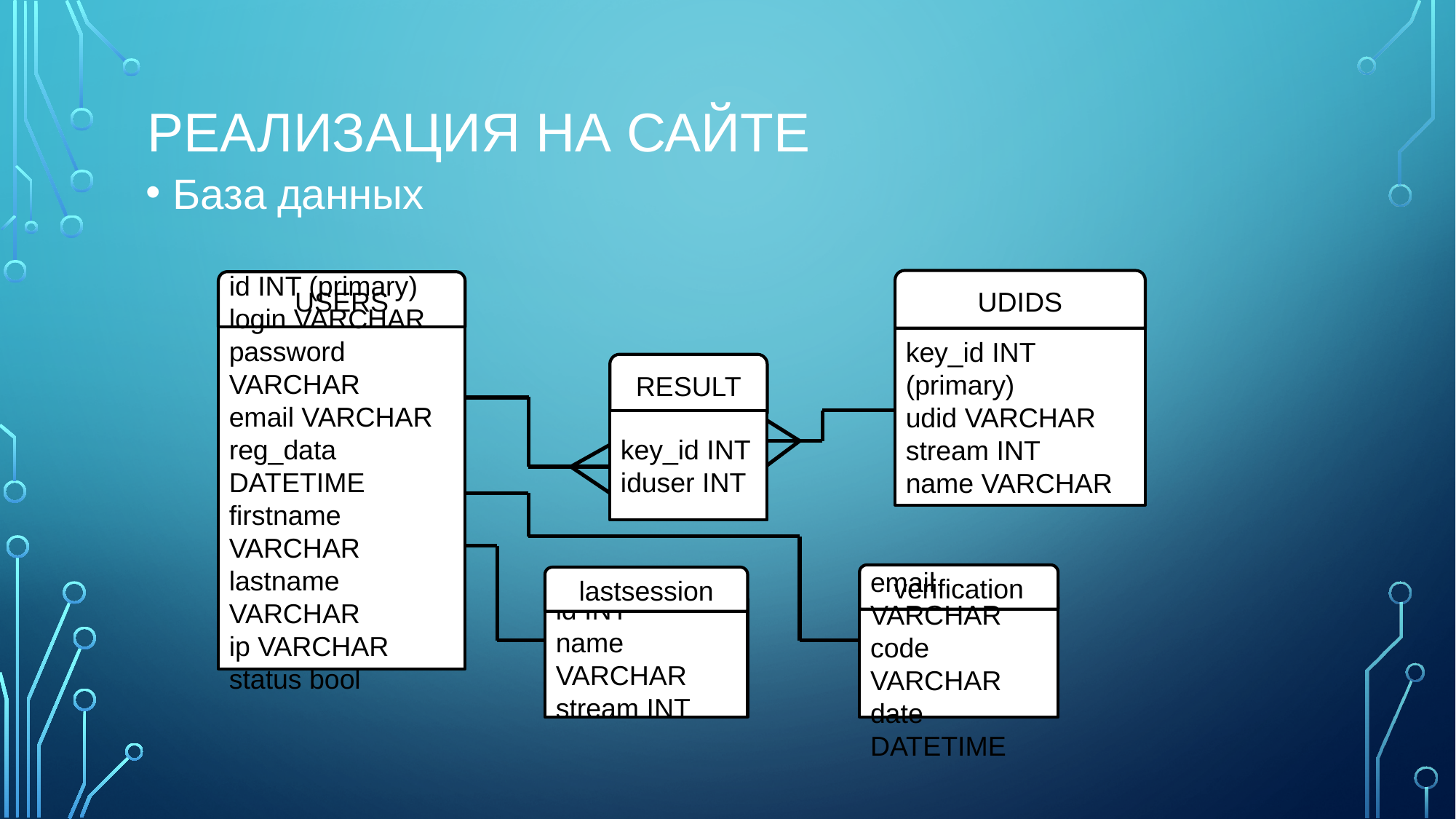

# Реализация на сайте
База данных
UDIDS
USERS
id INT (primary)
login VARCHAR
password VARCHAR
email VARCHAR
reg_data DATETIME
firstname VARCHAR
lastname VARCHAR
ip VARCHAR
status bool

key_id INT (primary)
udid VARCHAR
stream INT
name VARCHAR
RESULT
key_id INT
iduser INT
verification
lastsession

id INT
name VARCHAR
stream INT

email VARCHAR
code VARCHAR
date DATETIME